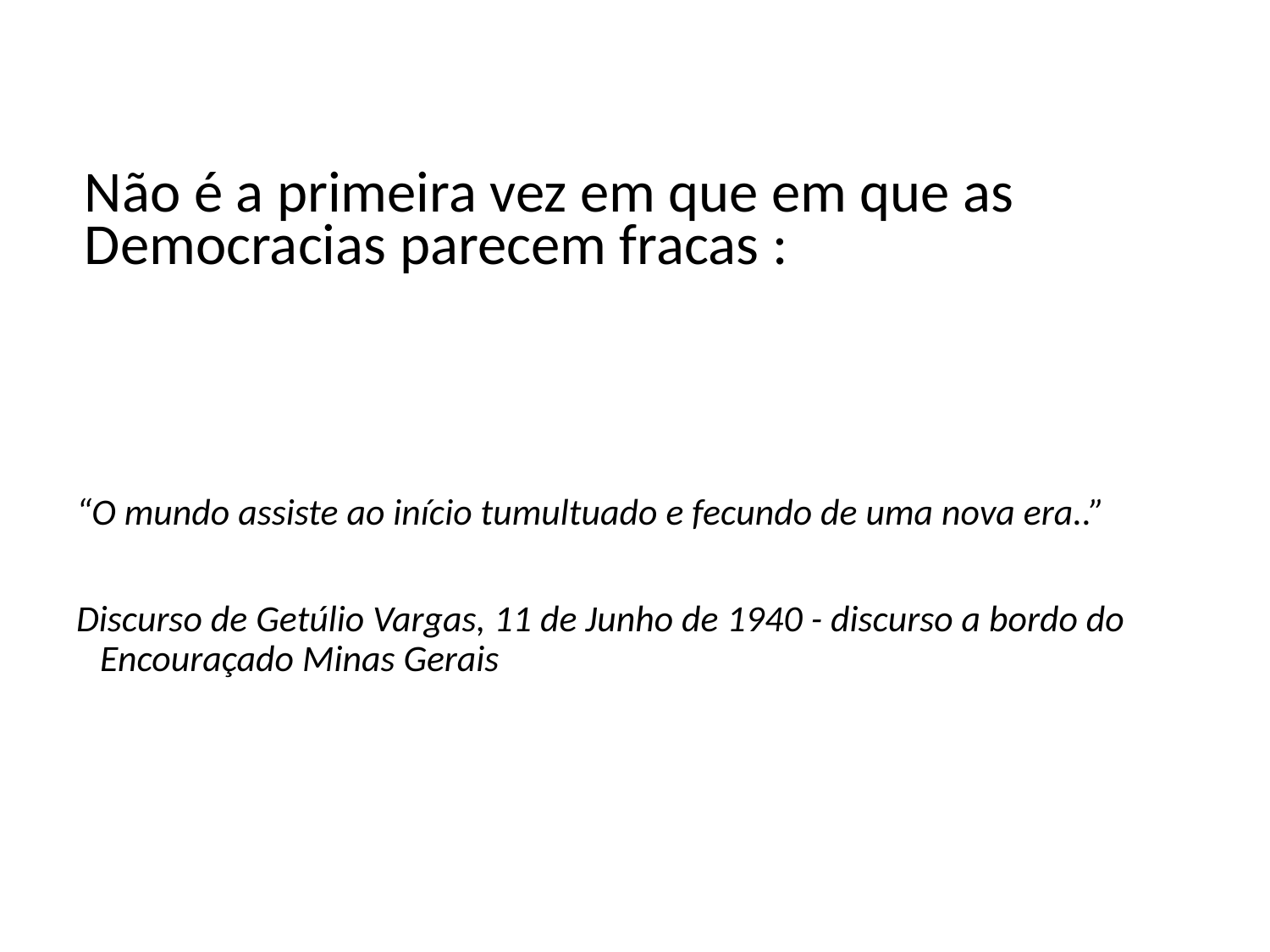

# Não é a primeira vez em que em que as Democracias parecem fracas :
“O mundo assiste ao início tumultuado e fecundo de uma nova era..”

Discurso de Getúlio Vargas, 11 de Junho de 1940 - discurso a bordo do Encouraçado Minas Gerais